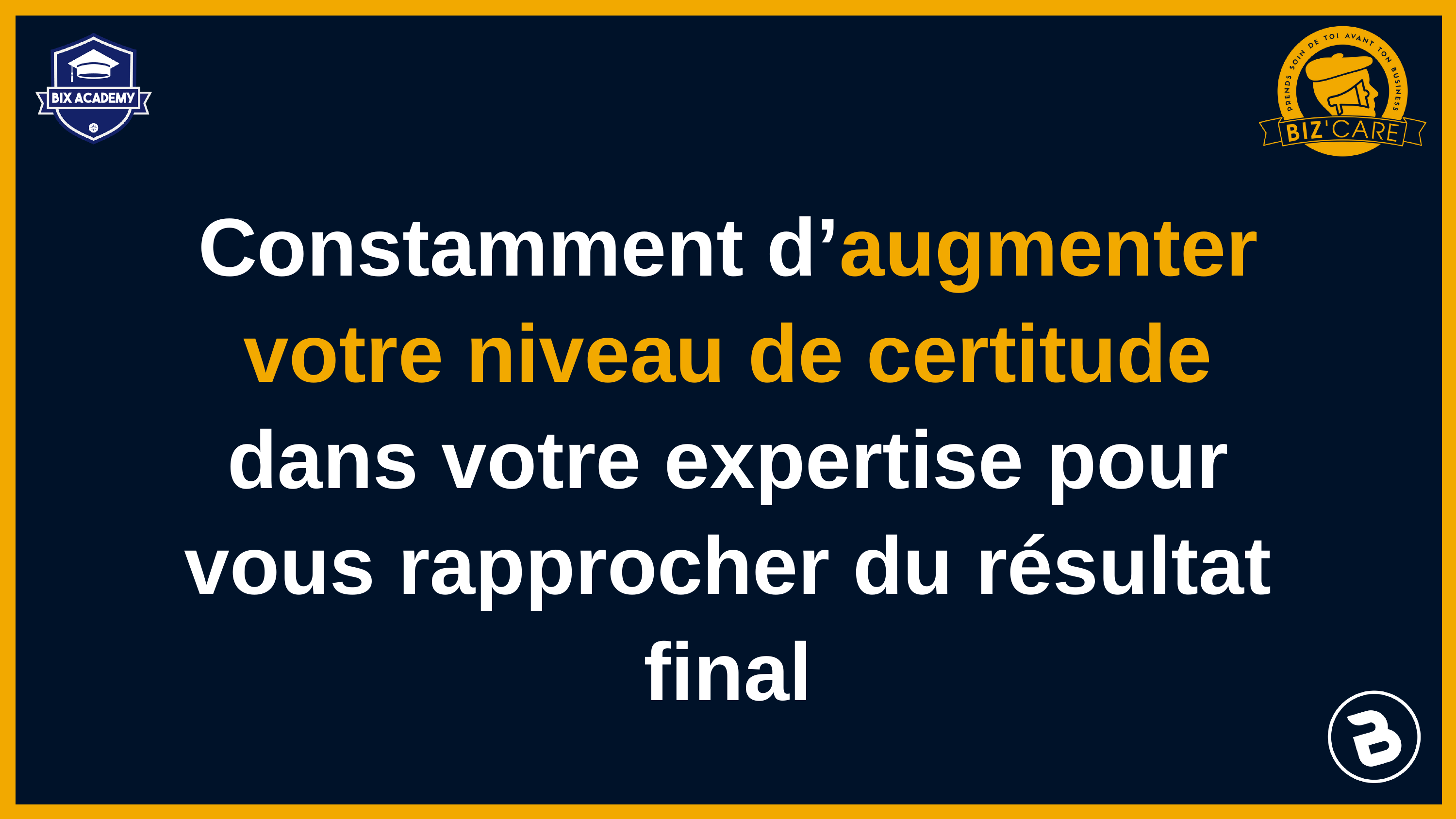

Constamment d’augmenter votre niveau de certitude dans votre expertise pour vous rapprocher du résultat final